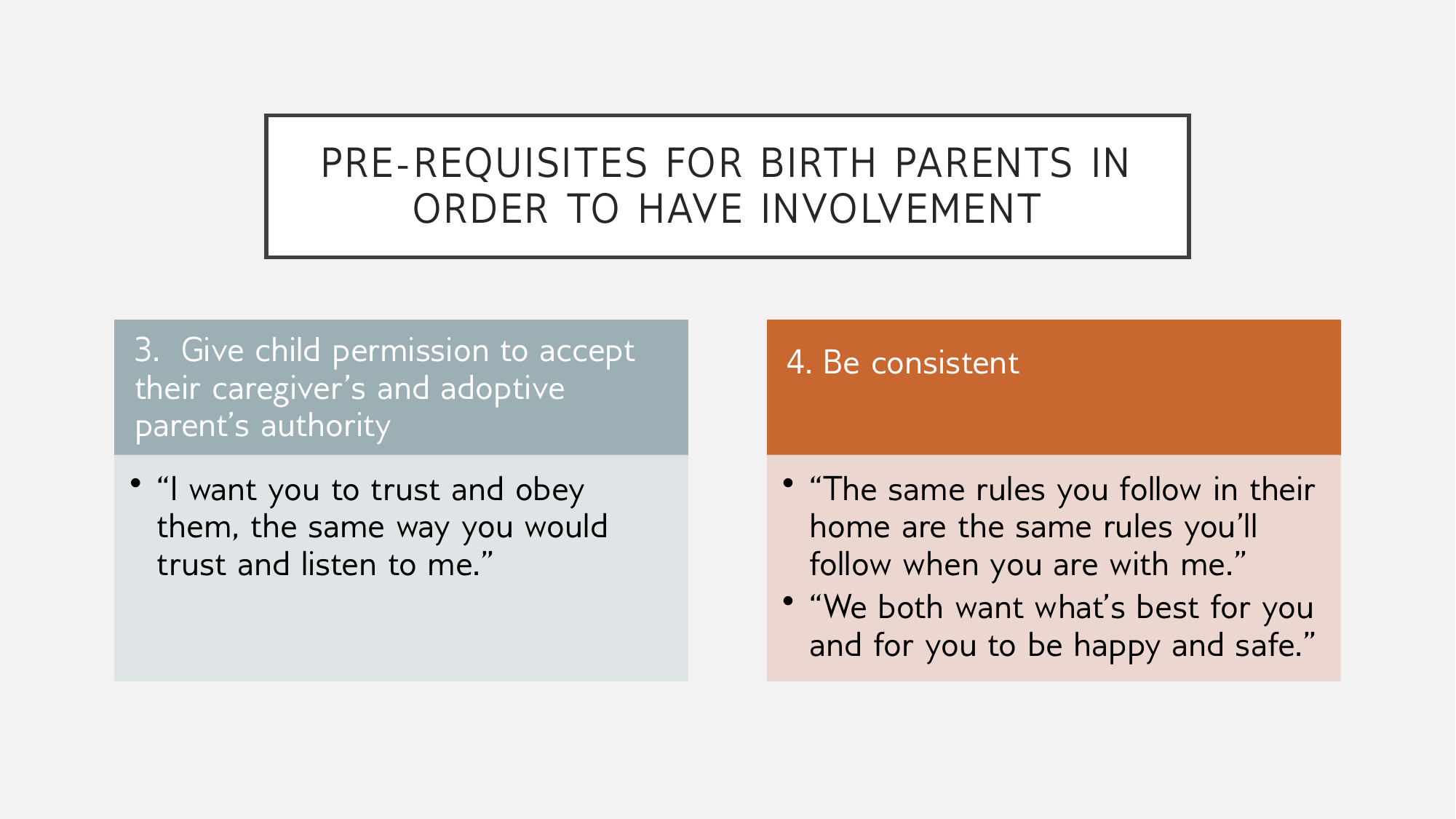

# Pre-requisites for Birth Parents in Order to have Involvement
3.  Give child permission to accept their caregiver’s and adoptive parent’s authority
“I want you to trust and obey them, the same way you would trust and listen to me.”
4. Be consistent

“The same rules you follow in their home are the same rules you’ll follow when you are with me.”
“We both want what’s best for you and for you to be happy and safe.”